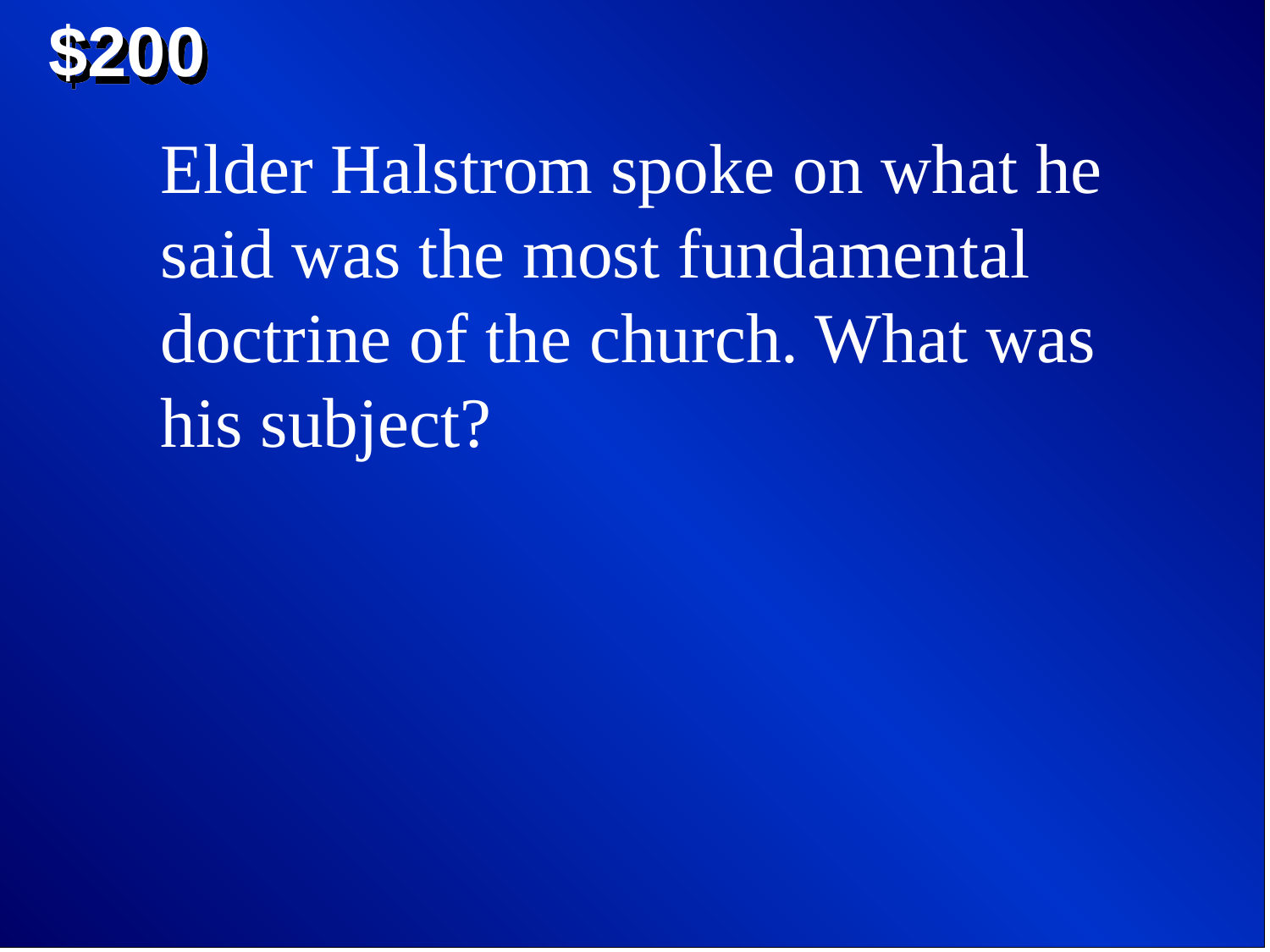

$200

Elder Halstrom spoke on what he said was the most fundamental doctrine of the church. What was his subject?